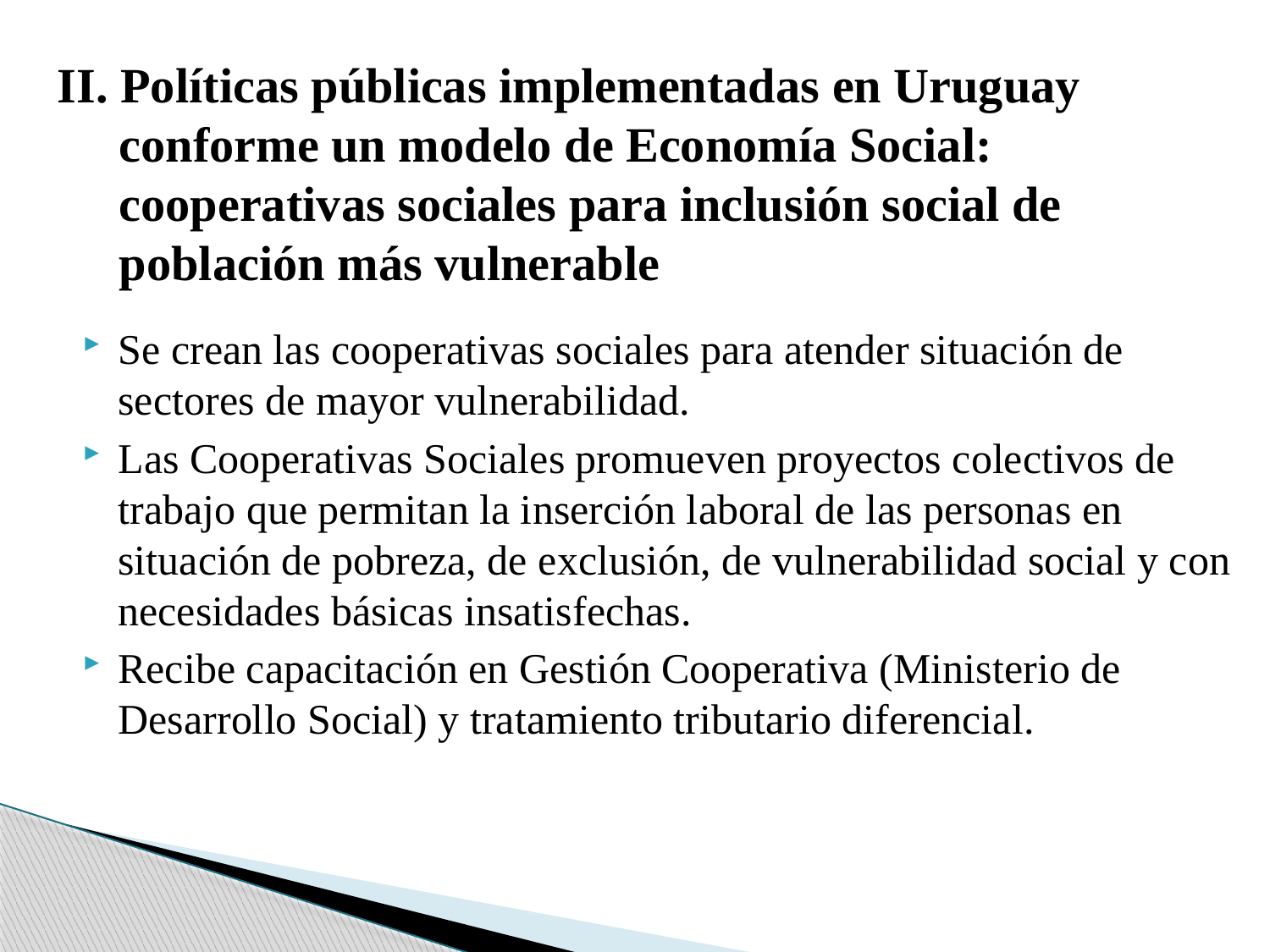

# II. Políticas públicas implementadas en Uruguay conforme un modelo de Economía Social: cooperativas sociales para inclusión social de población más vulnerable
Se crean las cooperativas sociales para atender situación de sectores de mayor vulnerabilidad.
Las Cooperativas Sociales promueven proyectos colectivos de trabajo que permitan la inserción laboral de las personas en situación de pobreza, de exclusión, de vulnerabilidad social y con necesidades básicas insatisfechas.
Recibe capacitación en Gestión Cooperativa (Ministerio de Desarrollo Social) y tratamiento tributario diferencial.